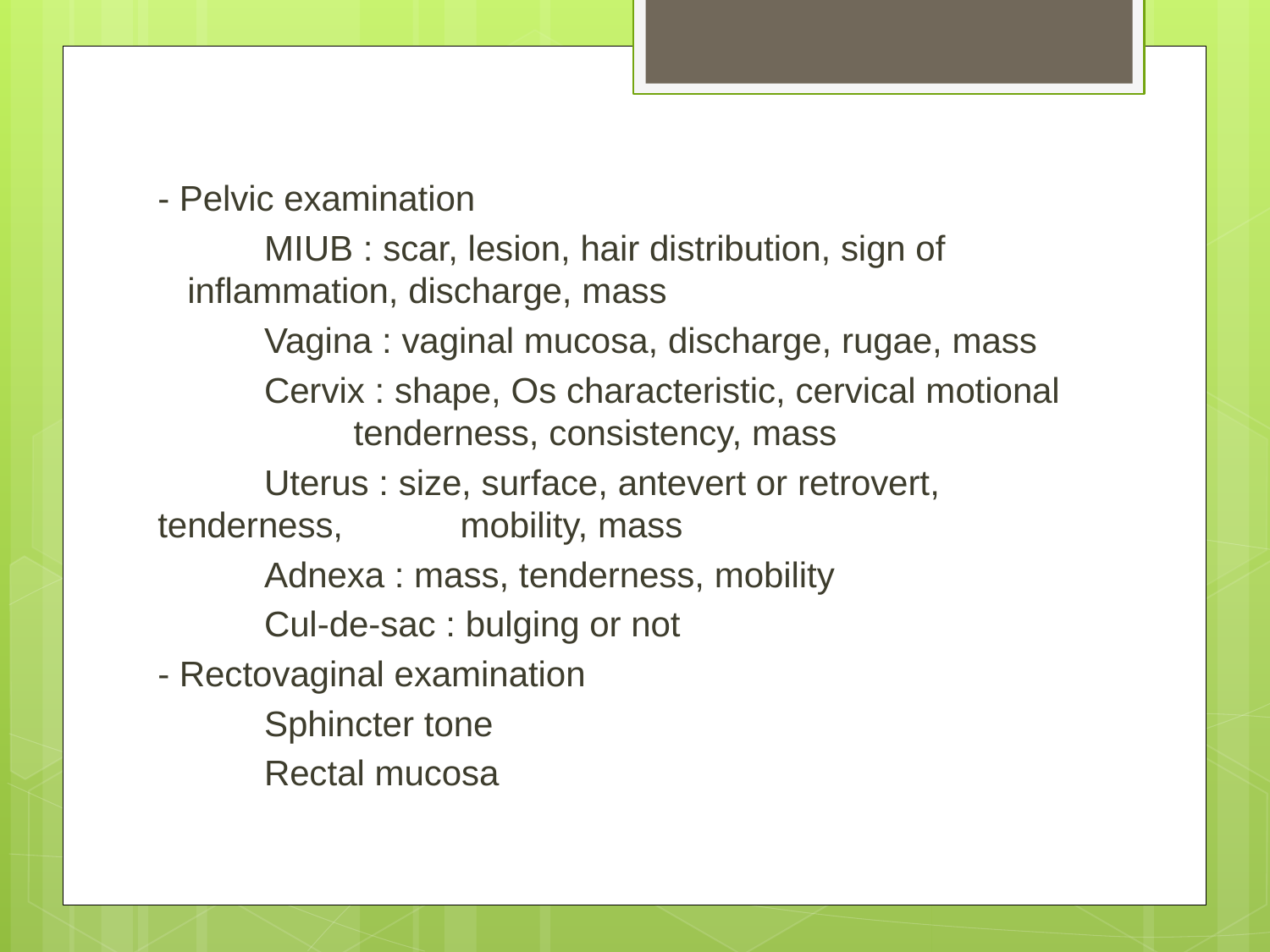

- Pelvic examination
		MIUB : scar, lesion, hair distribution, sign of 			          inflammation, discharge, mass
		Vagina : vaginal mucosa, discharge, rugae, mass
		Cervix : shape, Os characteristic, cervical motional 			         tenderness, consistency, mass
		Uterus : size, surface, antevert or retrovert, tenderness, 		         mobility, mass
		Adnexa : mass, tenderness, mobility
		Cul-de-sac : bulging or not
- Rectovaginal examination
		Sphincter tone
		Rectal mucosa